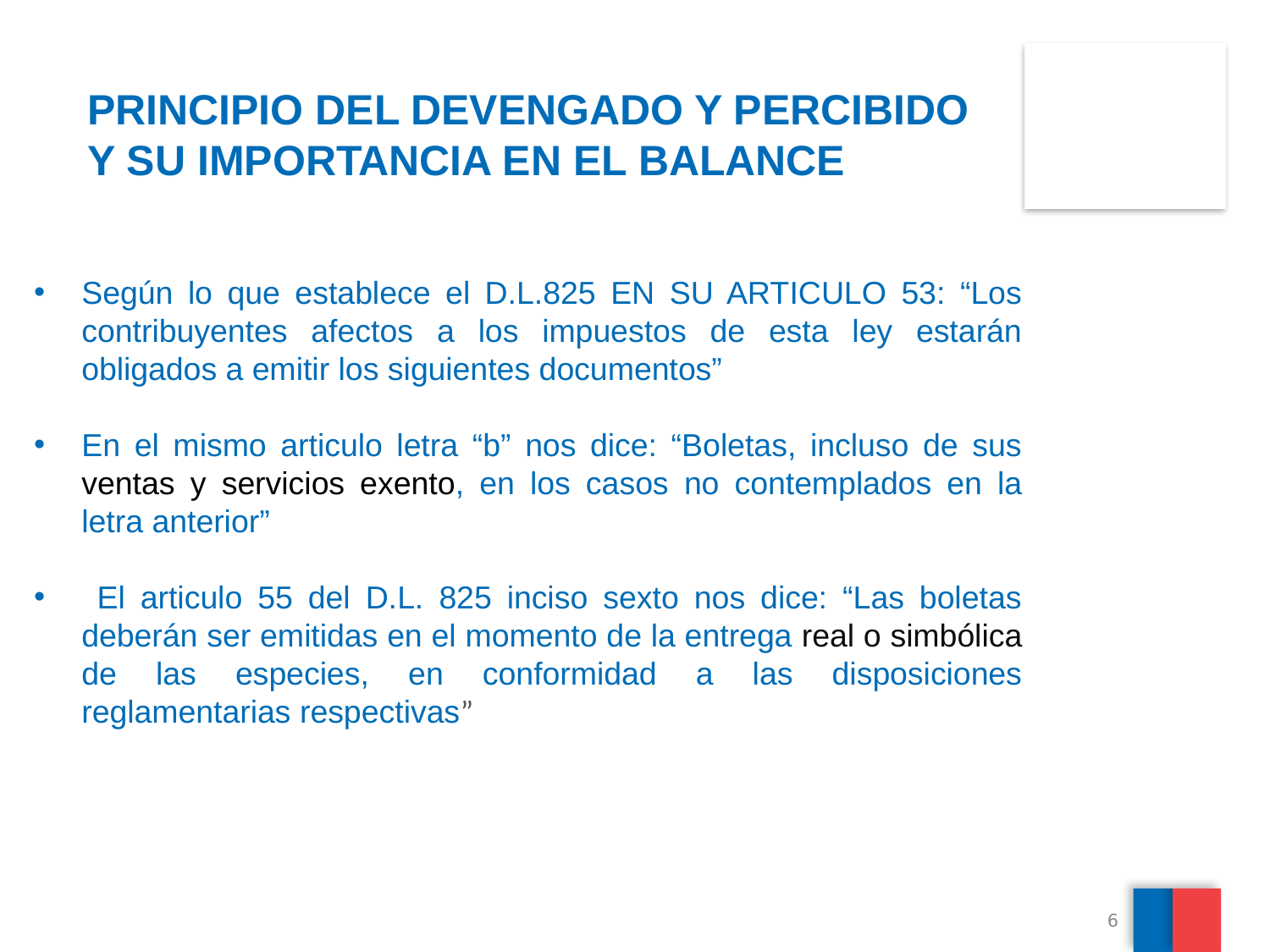

# PRINCIPIO DEL DEVENGADO Y PERCIBIDO Y SU IMPORTANCIA EN EL BALANCE
Según lo que establece el D.L.825 EN SU ARTICULO 53: “Los contribuyentes afectos a los impuestos de esta ley estarán obligados a emitir los siguientes documentos”

En el mismo articulo letra “b” nos dice: “Boletas, incluso de sus ventas y servicios exento, en los casos no contemplados en la letra anterior”

 El articulo 55 del D.L. 825 inciso sexto nos dice: “Las boletas deberán ser emitidas en el momento de la entrega real o simbólica de las especies, en conformidad a las disposiciones reglamentarias respectivas”

6